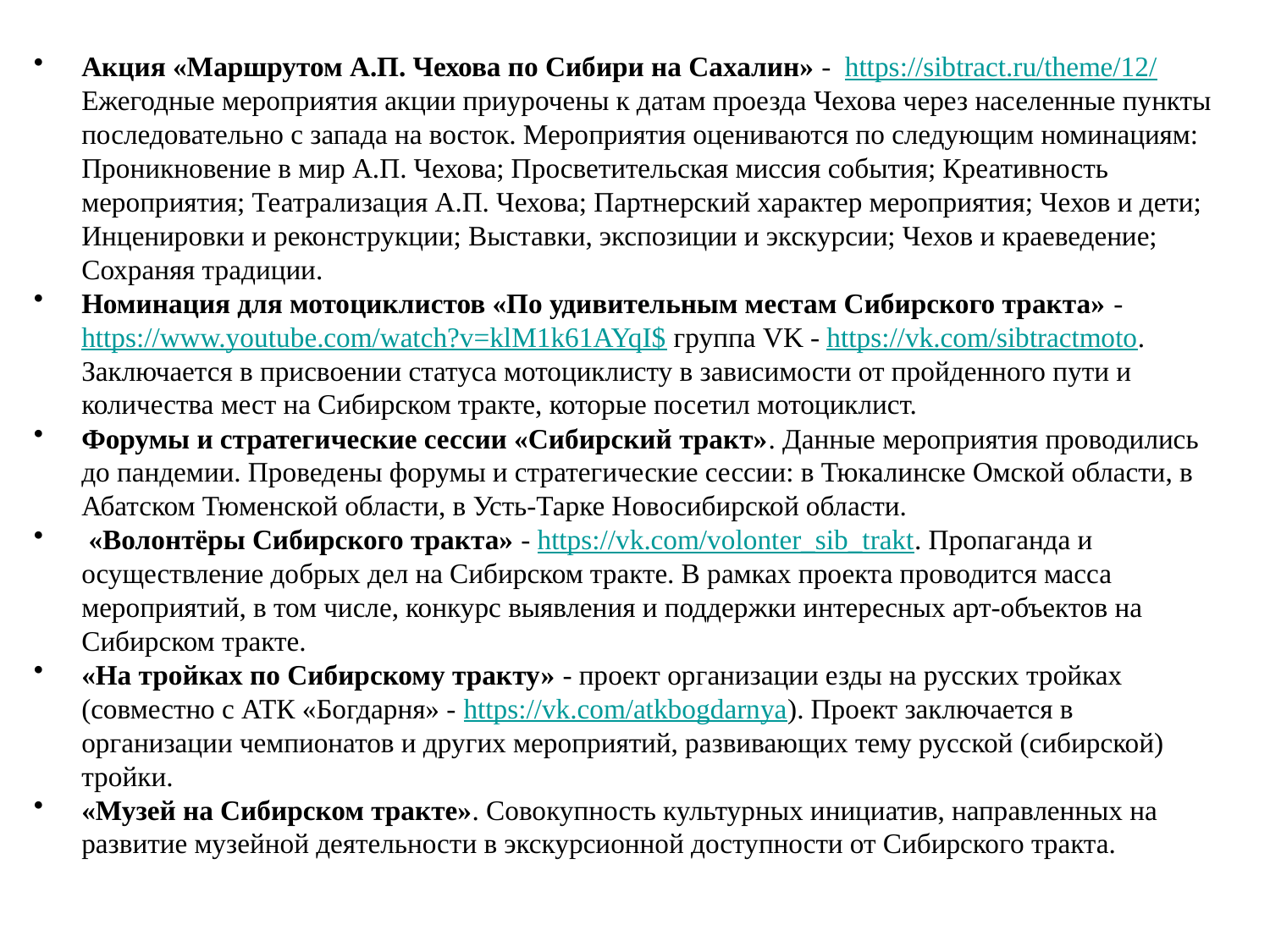

Акция «Маршрутом А.П. Чехова по Сибири на Сахалин» -  https://sibtract.ru/theme/12/ Ежегодные мероприятия акции приурочены к датам проезда Чехова через населенные пункты последовательно с запада на восток. Мероприятия оцениваются по следующим номинациям: Проникновение в мир А.П. Чехова; Просветительская миссия события; Креативность мероприятия; Театрализация А.П. Чехова; Партнерский характер мероприятия; Чехов и дети; Инценировки и реконструкции; Выставки, экспозиции и экскурсии; Чехов и краеведение; Сохраняя традиции.
Номинация для мотоциклистов «По удивительным местам Сибирского тракта» - https://www.youtube.com/watch?v=klM1k61AYqI$ группа VK - https://vk.com/sibtractmoto. Заключается в присвоении статуса мотоциклисту в зависимости от пройденного пути и количества мест на Сибирском тракте, которые посетил мотоциклист.
Форумы и стратегические сессии «Сибирский тракт». Данные мероприятия проводились до пандемии. Проведены форумы и стратегические сессии: в Тюкалинске Омской области, в Абатском Тюменской области, в Усть-Тарке Новосибирской области.
 «Волонтёры Сибирского тракта» - https://vk.com/volonter_sib_trakt. Пропаганда и осуществление добрых дел на Сибирском тракте. В рамках проекта проводится масса мероприятий, в том числе, конкурс выявления и поддержки интересных арт-объектов на Сибирском тракте.
«На тройках по Сибирскому тракту» - проект организации езды на русских тройках (совместно с АТК «Богдарня» - https://vk.com/atkbogdarnya). Проект заключается в организации чемпионатов и других мероприятий, развивающих тему русской (сибирской) тройки.
«Музей на Сибирском тракте». Совокупность культурных инициатив, направленных на развитие музейной деятельности в экскурсионной доступности от Сибирского тракта.